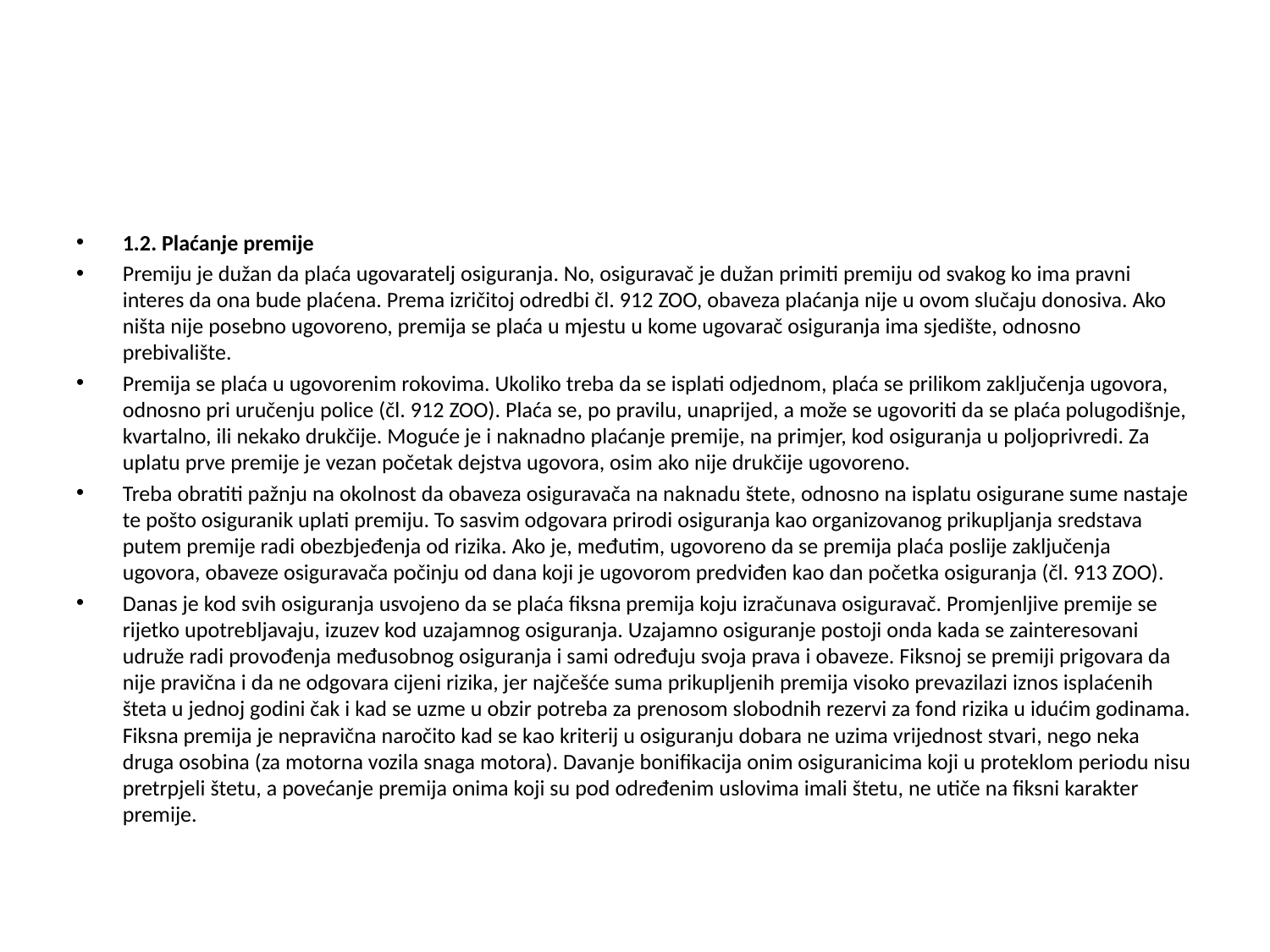

#
1.2. Plaćanje premije
Premiju je dužan da plaća ugovaratelj osiguranja. No, osiguravač je dužan primiti premiju od svakog ko ima pravni interes da ona bude plaćena. Prema izričitoj odredbi čl. 912 ZOO, obaveza plaćanja nije u ovom slučaju donosiva. Ako ništa nije posebno ugovoreno, premija se plaća u mjestu u kome ugovarač osiguranja ima sjedište, odnosno prebivalište.
Premija se plaća u ugovorenim rokovima. Ukoliko treba da se isplati odjednom, plaća se prilikom zaključenja ugovora, odnosno pri uručenju police (čl. 912 ZOO). Plaća se, po pravilu, unaprijed, a može se ugovoriti da se plaća polugodišnje, kvartalno, ili nekako drukčije. Moguće je i naknadno plaćanje premije, na primjer, kod osiguranja u poljoprivredi. Za uplatu prve premije je vezan početak dejstva ugovora, osim ako nije drukčije ugovoreno.
Treba obratiti pažnju na okolnost da obaveza osiguravača na naknadu štete, odnosno na isplatu osigurane sume nastaje te pošto osiguranik uplati premiju. To sasvim odgovara prirodi osiguranja kao organizovanog prikupljanja sredstava putem premije radi obezbjeđenja od rizika. Ako je, međutim, ugovoreno da se premija plaća poslije zaključenja ugovora, obaveze osiguravača počinju od dana koji je ugovorom predviđen kao dan početka osiguranja (čl. 913 ZOO).
Danas je kod svih osiguranja usvojeno da se plaća fiksna premija koju izračunava osiguravač. Promjenljive premije se rijetko upotrebljavaju, izuzev kod uzajamnog osiguranja. Uzajamno osiguranje postoji onda kada se zainteresovani udruže radi provođenja međusobnog osiguranja i sami određuju svoja prava i obaveze. Fiksnoj se premiji prigovara da nije pravična i da ne odgovara cijeni rizika, jer najčešće suma prikupljenih premija visoko prevazilazi iznos isplaćenih šteta u jednoj godini čak i kad se uzme u obzir potreba za prenosom slobodnih rezervi za fond rizika u idućim godinama. Fiksna premija je nepravična naročito kad se kao kriterij u osiguranju dobara ne uzima vrijednost stvari, nego neka druga osobina (za motorna vozila snaga motora). Davanje bonifikacija onim osiguranicima koji u proteklom periodu nisu pretrpjeli štetu, a povećanje premija onima koji su pod određenim uslovima imali štetu, ne utiče na fiksni karakter premije.